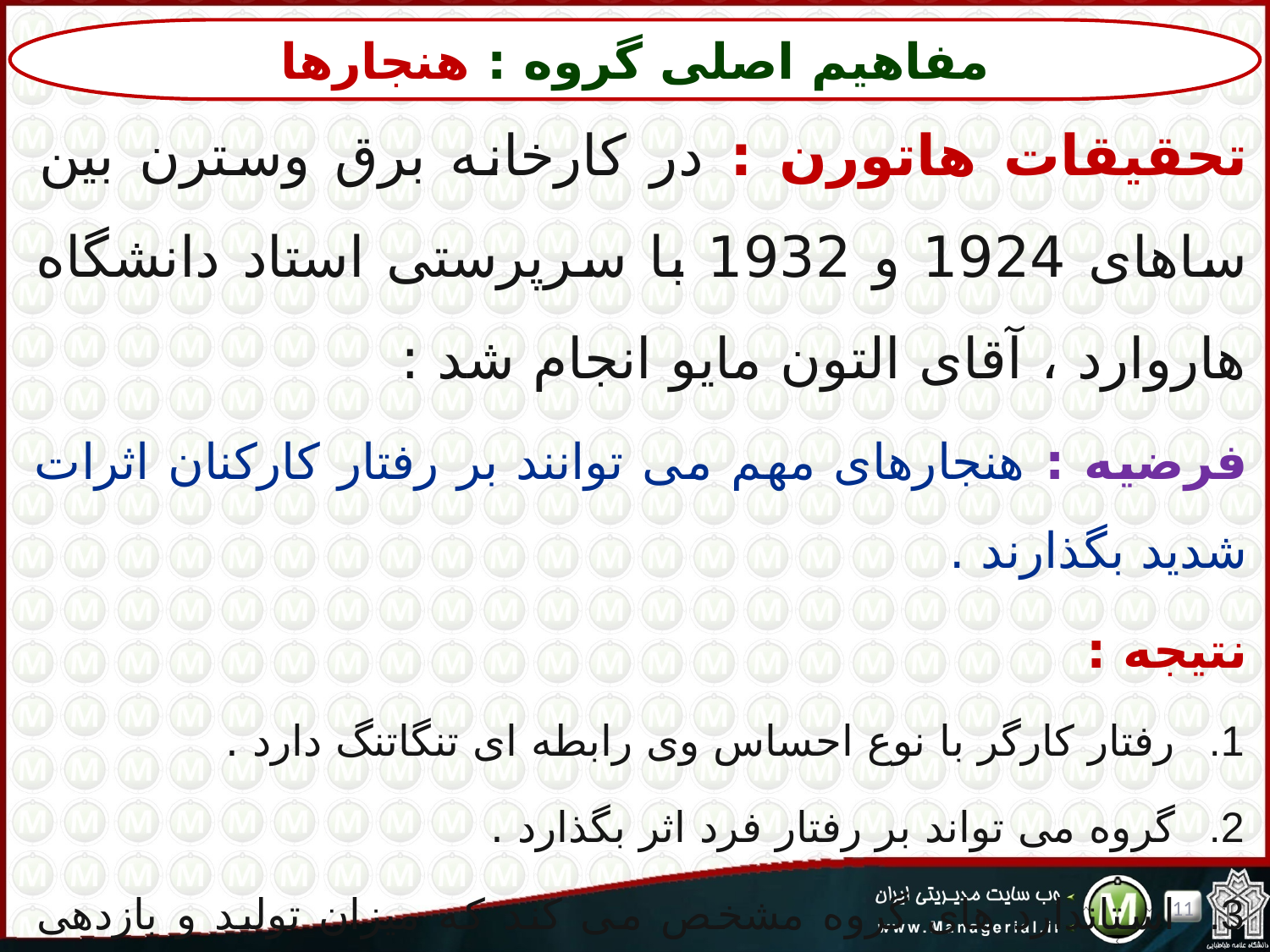

مفاهیم اصلی گروه : هنجارها
تحقیقات هاتورن : در کارخانه برق وسترن بین ساهای 1924 و 1932 با سرپرستی استاد دانشگاه هاروارد ، آقای التون مایو انجام شد :
فرضیه : هنجارهای مهم می توانند بر رفتار کارکنان اثرات شدید بگذارند .
نتیجه :
رفتار کارگر با نوع احساس وی رابطه ای تنگاتنگ دارد .
گروه می تواند بر رفتار فرد اثر بگذارد .
استاندارد های گروه مشخص می کند که میزان تولید و بازدهی فرد چقدر باشد.
پول عامل چندان مهمی در تعیین میزان بازدهی یا تولید کارگر نیست .
11